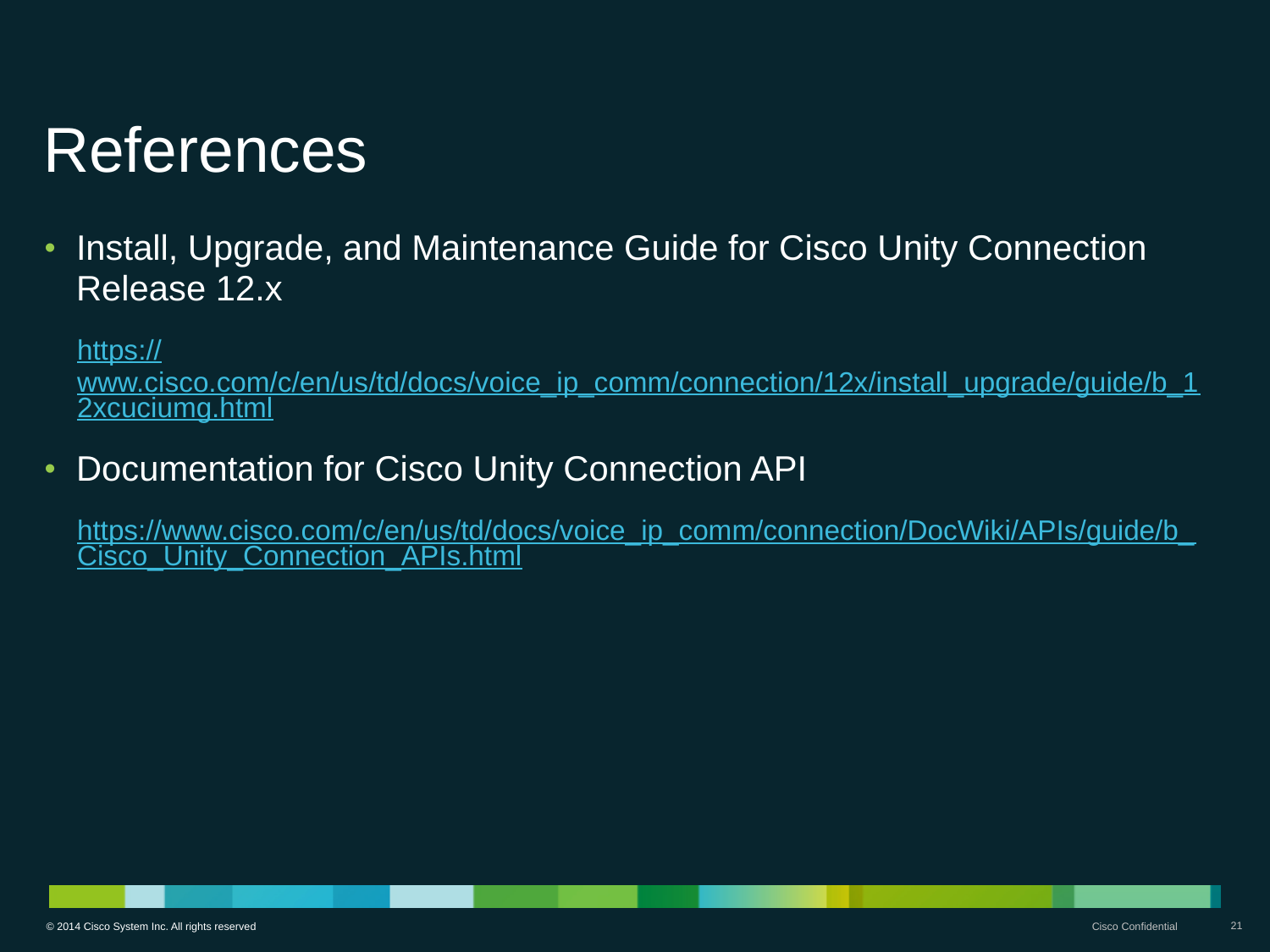

# References
Install, Upgrade, and Maintenance Guide for Cisco Unity Connection Release 12.x
https://www.cisco.com/c/en/us/td/docs/voice_ip_comm/connection/12x/install_upgrade/guide/b_12xcuciumg.html
Documentation for Cisco Unity Connection API
https://www.cisco.com/c/en/us/td/docs/voice_ip_comm/connection/DocWiki/APIs/guide/b_Cisco_Unity_Connection_APIs.html